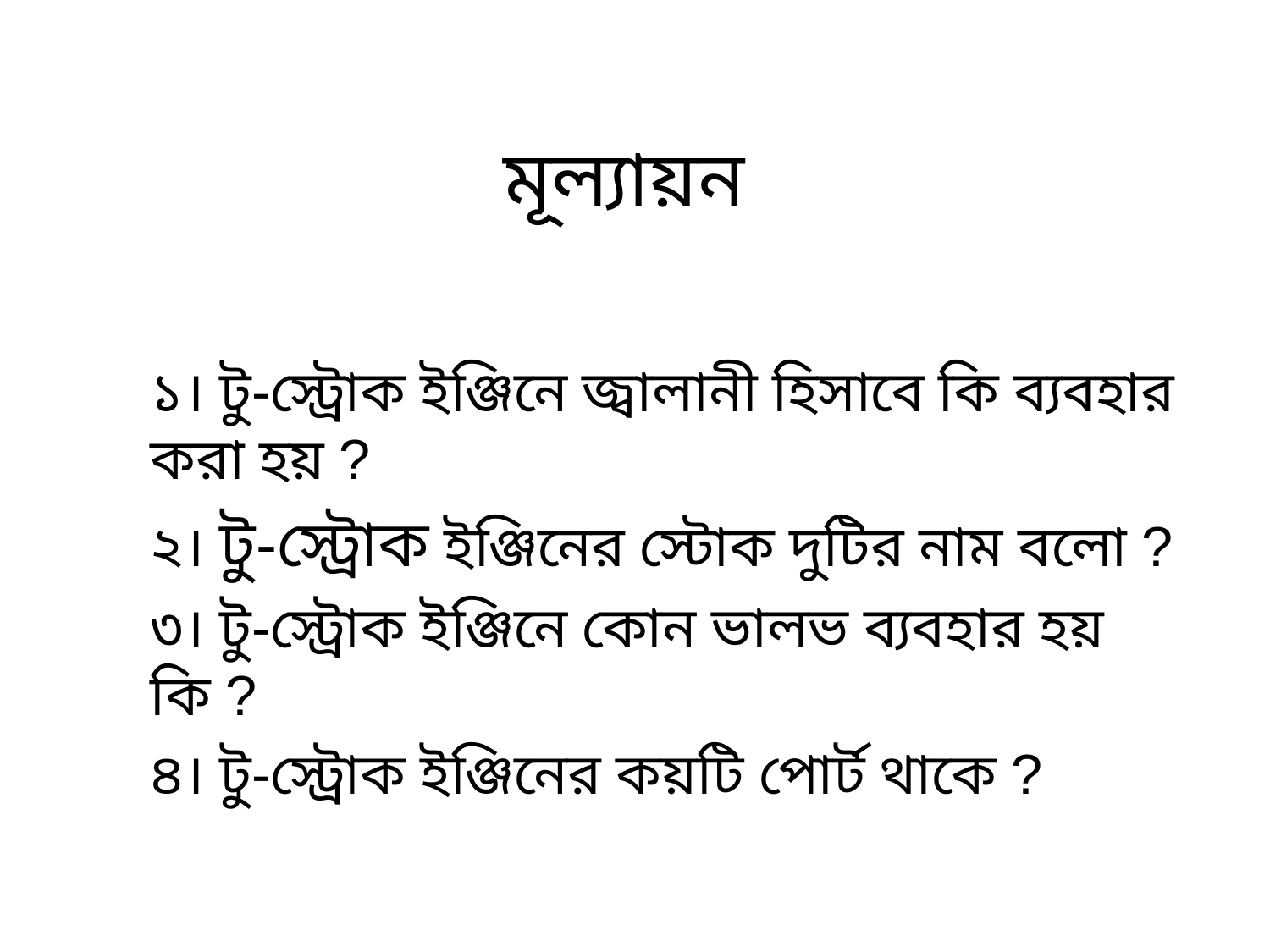

# মূল্যায়ন
১। টু-স্ট্রোক ইঞ্জিনে জ্বালানী হিসাবে কি ব্যবহার করা হয় ?
২। টু-স্ট্রোক ইঞ্জিনের স্টোক দুটির নাম বলো ?
৩। টু-স্ট্রোক ইঞ্জিনে কোন ভালভ ব্যবহার হয় কি ?
৪। টু-স্ট্রোক ইঞ্জিনের কয়টি পোর্ট থাকে ?